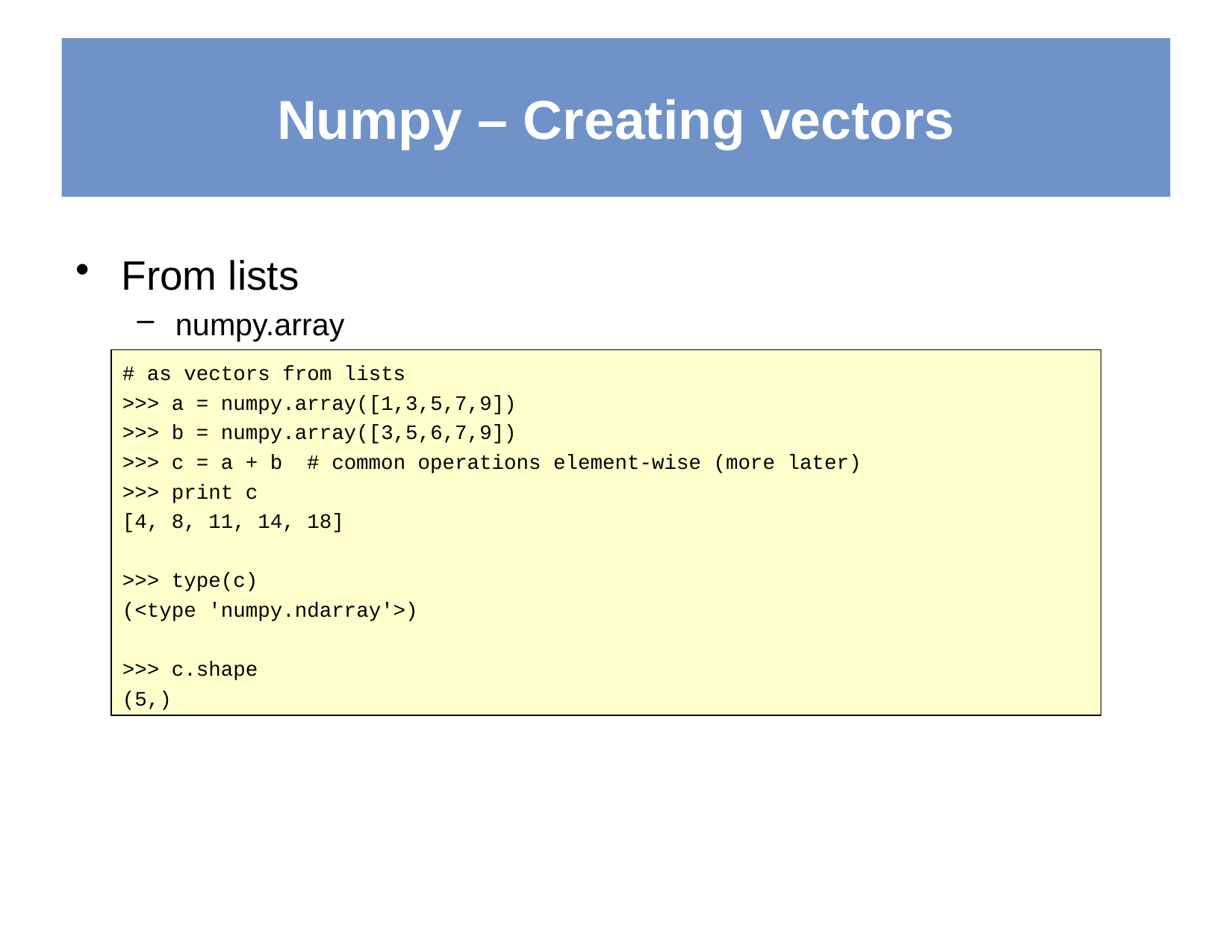

# Numpy – Creating vectors
From lists
numpy.array
# as vectors from lists
>>> a = numpy.array([1,3,5,7,9])
>>> b = numpy.array([3,5,6,7,9])
>>> c = a + b  # common operations element-wise (more later)
>>> print c
[4, 8, 11, 14, 18]

>>> type(c)
(<type 'numpy.ndarray'>)

>>> c.shape
(5,)